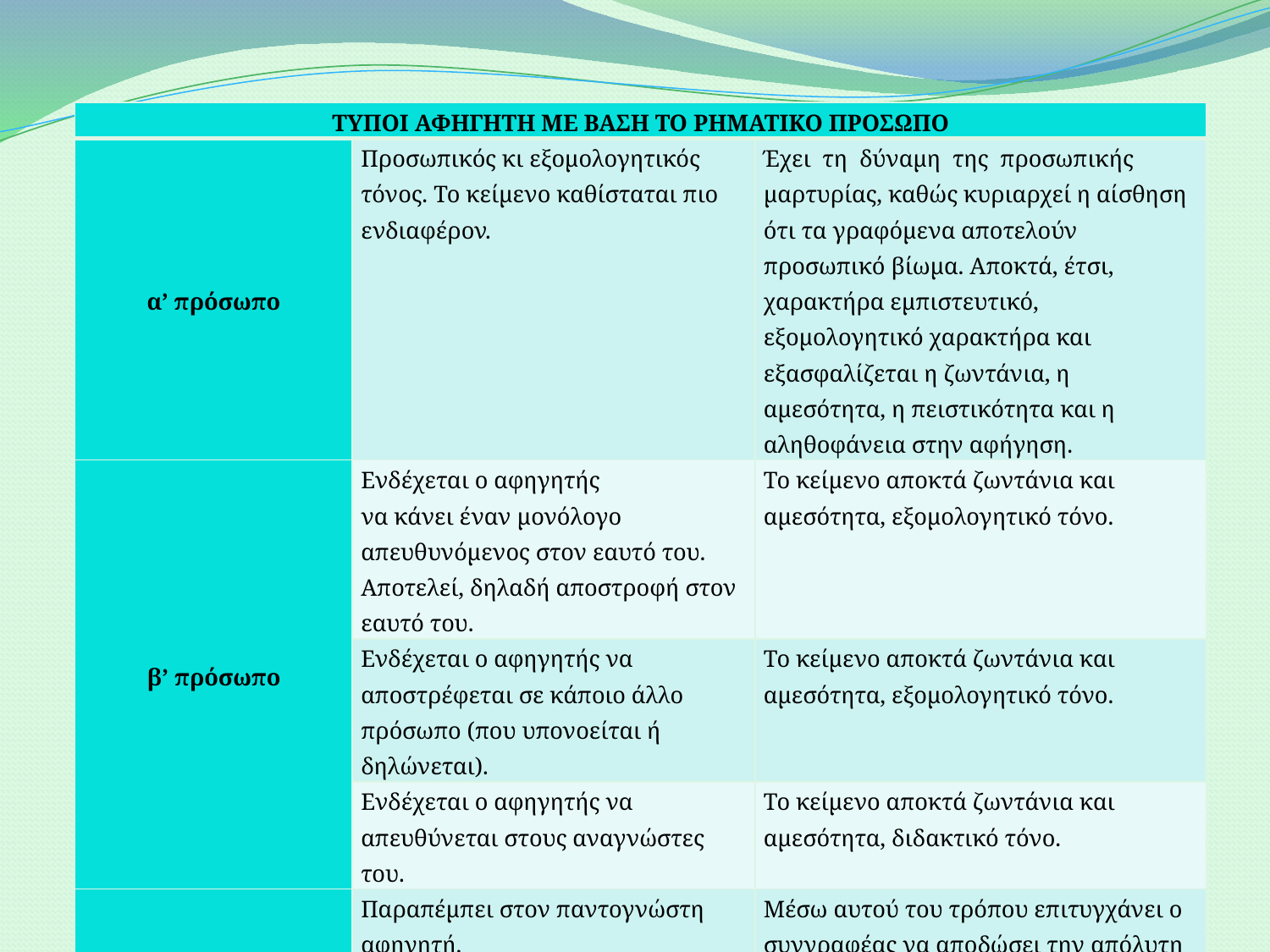

| ΤΥΠΟΙ ΑΦΗΓΗΤΗ ΜΕ ΒΑΣΗ ΤΟ ΡΗΜΑΤΙΚΟ ΠΡΟΣΩΠΟ |  |  |
| --- | --- | --- |
| α’ πρόσωπο | Προσωπικός κι εξομολογητικός τόνος. Το κείμενο καθίσταται πιο ενδιαφέρον. | Έχει τη δύναμη της προσωπικής μαρτυρίας, καθώς κυριαρχεί η αίσθηση ότι τα γραφόμενα αποτελούν προσωπικό βίωμα. Αποκτά, έτσι, χαρακτήρα εμπιστευτικό, εξομολογητικό χαρακτήρα και εξασφαλίζεται η ζωντάνια, η αμεσότητα, η πειστικότητα και η αληθοφάνεια στην αφήγηση. |
| β’ πρόσωπο | Ενδέχεται ο αφηγητής να κάνει έναν μονόλογο απευθυνόμενος στον εαυτό του. Αποτελεί, δηλαδή αποστροφή στον εαυτό του. | Το κείμενο αποκτά ζωντάνια και αμεσότητα, εξομολογητικό τόνο. |
|  | Ενδέχεται ο αφηγητής να αποστρέφεται σε κάποιο άλλο πρόσωπο (που υπονοείται ή δηλώνεται). | Το κείμενο αποκτά ζωντάνια και αμεσότητα, εξομολογητικό τόνο. |
|  | Ενδέχεται ο αφηγητής να απευθύνεται στους αναγνώστες του. | Το κείμενο αποκτά ζωντάνια και αμεσότητα, διδακτικό τόνο. |
| γ’ πρόσωπο | Παραπέμπει στον παντογνώστη αφηγητή. | Μέσω αυτού του τρόπου επιτυγχάνει ο συγγραφέας να αποδώσει την απόλυτη παντογνωσία ή τη σχετική γνώση του αφηγητή. Ο αφηγητής παρουσιάζει με αντικειμενικότητα τα γεγονότα και κρατά απόσταση από αυτά. |
ΕΠΙΜΕΛΕΙΑ: ΠΕΠΕ ΕΥΗ
12